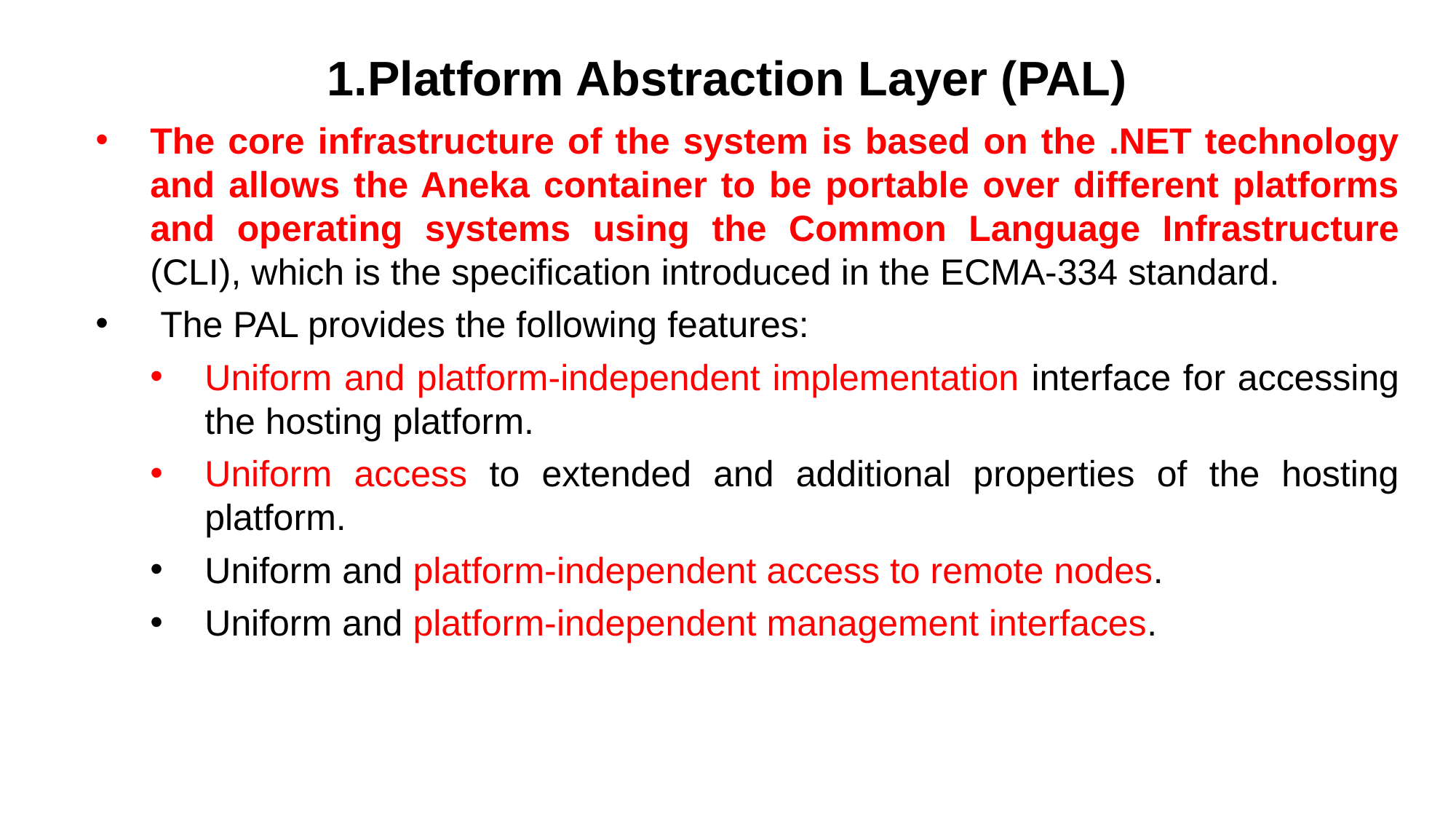

1.Platform Abstraction Layer (PAL)
The core infrastructure of the system is based on the .NET technology and allows the Aneka container to be portable over different platforms and operating systems using the Common Language Infrastructure (CLI), which is the specification introduced in the ECMA-334 standard.
 The PAL provides the following features:
Uniform and platform-independent implementation interface for accessing the hosting platform.
Uniform access to extended and additional properties of the hosting platform.
Uniform and platform-independent access to remote nodes.
Uniform and platform-independent management interfaces.